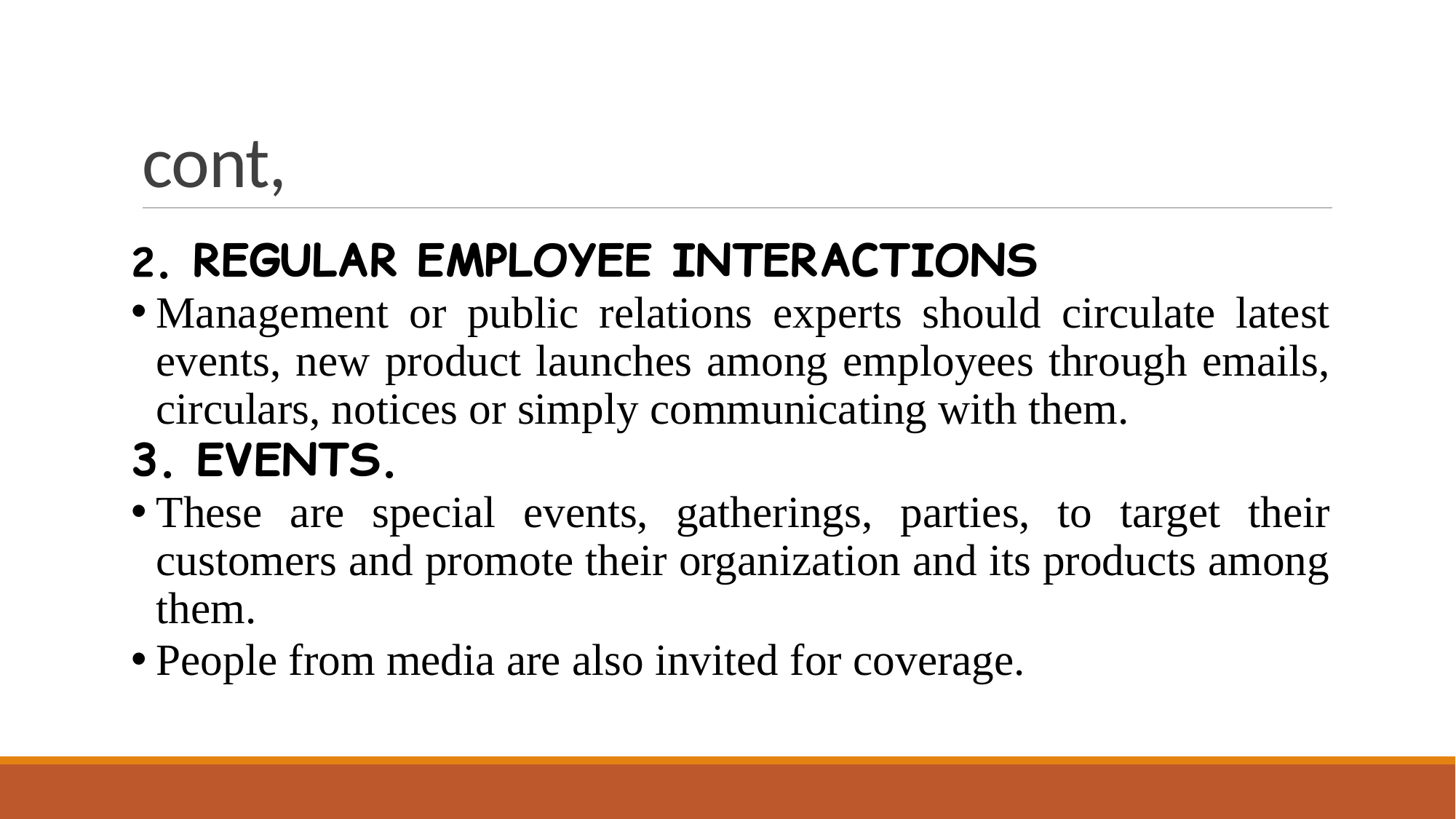

# cont,

2. REGULAR EMPLOYEE INTERACTIONS
Management or public relations experts should circulate latest events, new product launches among employees through emails, circulars, notices or simply communicating with them.
3. EVENTS.
These are special events, gatherings, parties, to target their customers and promote their organization and its products among them.
People from media are also invited for coverage.